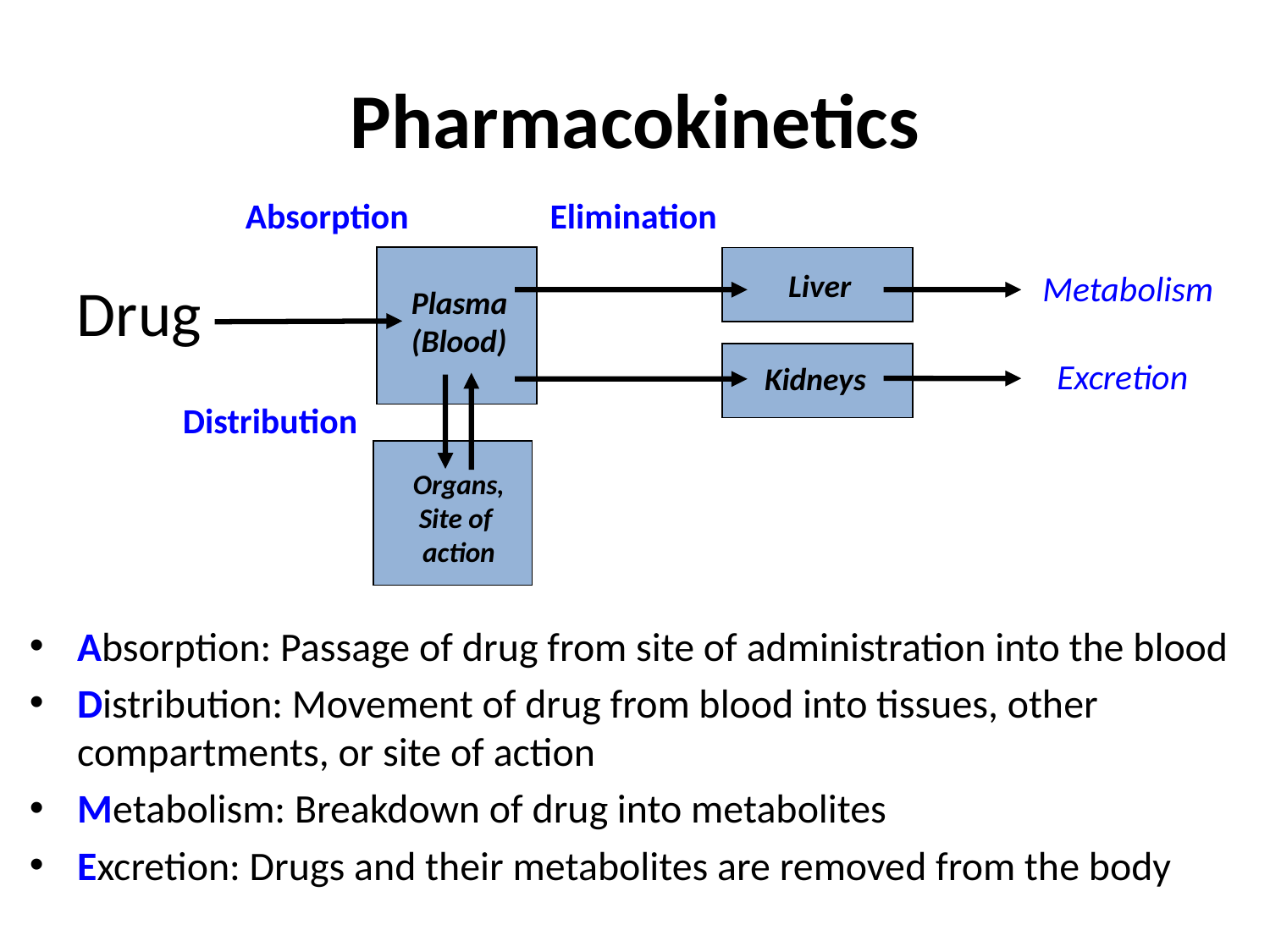

# Pharmacokinetics
Absorption
Elimination

Liver
Metabolism
Drug
Plasma
(Blood)

Excretion
Kidneys

Distribution

Organs,
Site of
action

Absorption: Passage of drug from site of administration into the blood
Distribution: Movement of drug from blood into tissues, other compartments, or site of action
Metabolism: Breakdown of drug into metabolites
Excretion: Drugs and their metabolites are removed from the body